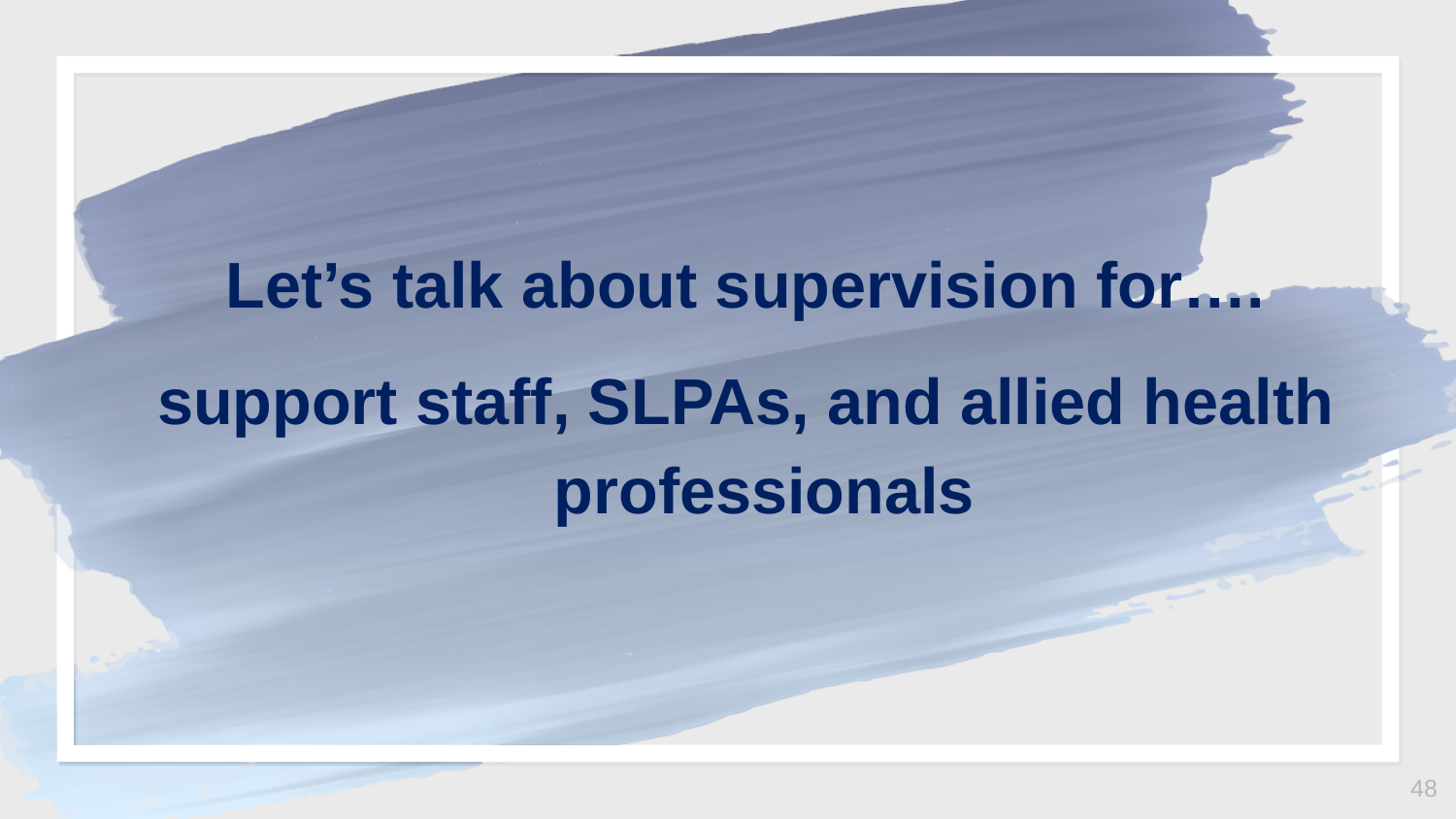

Let’s talk about supervision for….
support staff, SLPAs, and allied health professionals
48